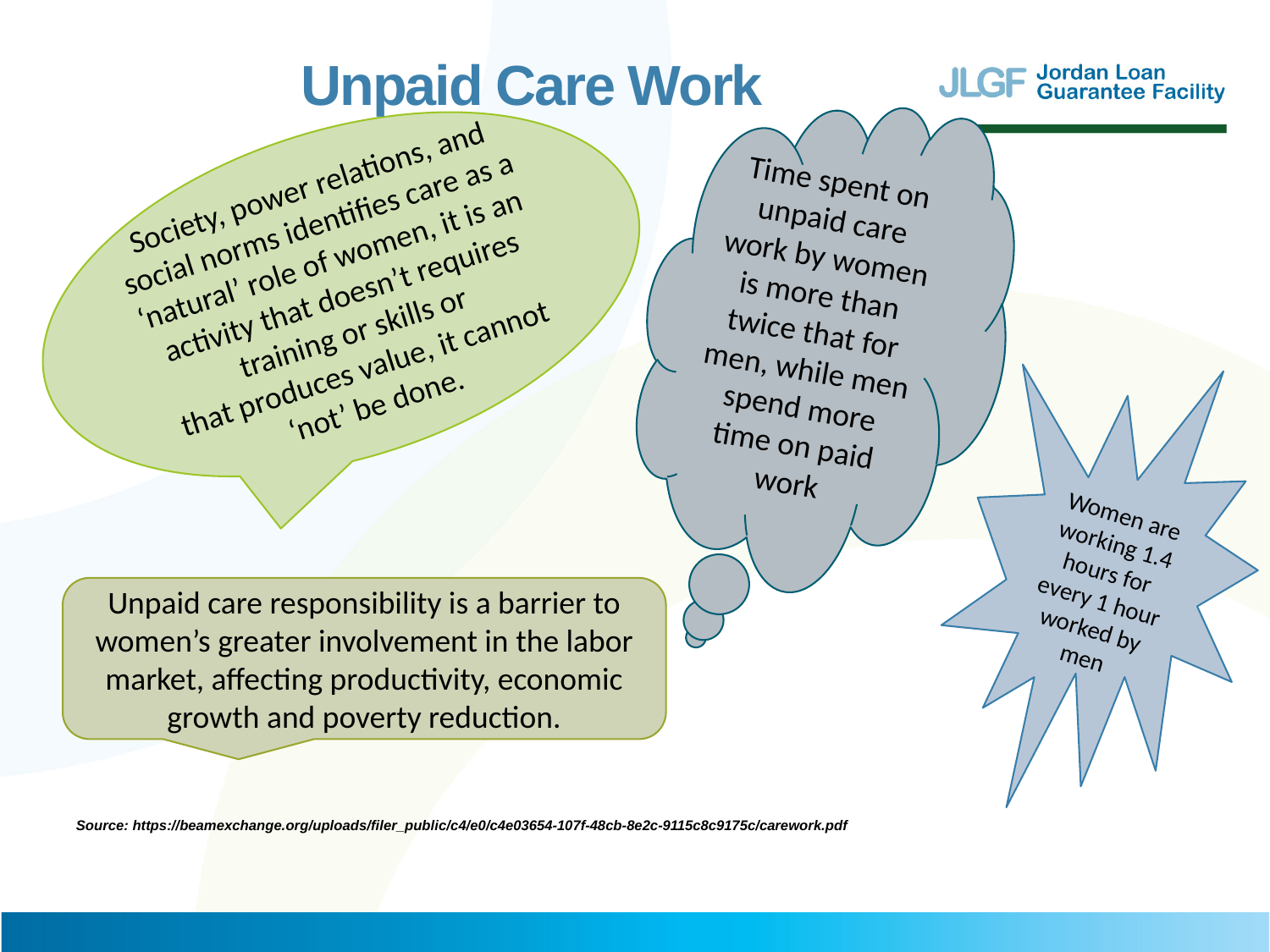

Unpaid Care Work
Time spent on unpaid care work by women is more than twice that for men, while men spend more time on paid work
Society, power relations, and social norms identifies care as a ‘natural’ role of women, it is an activity that doesn’t requires training or skills or
that produces value, it cannot ‘not’ be done.

Women are working 1.4 hours for every 1 hour worked by men
Unpaid care responsibility is a barrier to women’s greater involvement in the labor market, affecting productivity, economic growth and poverty reduction.
Source: https://beamexchange.org/uploads/filer_public/c4/e0/c4e03654-107f-48cb-8e2c-9115c8c9175c/carework.pdf